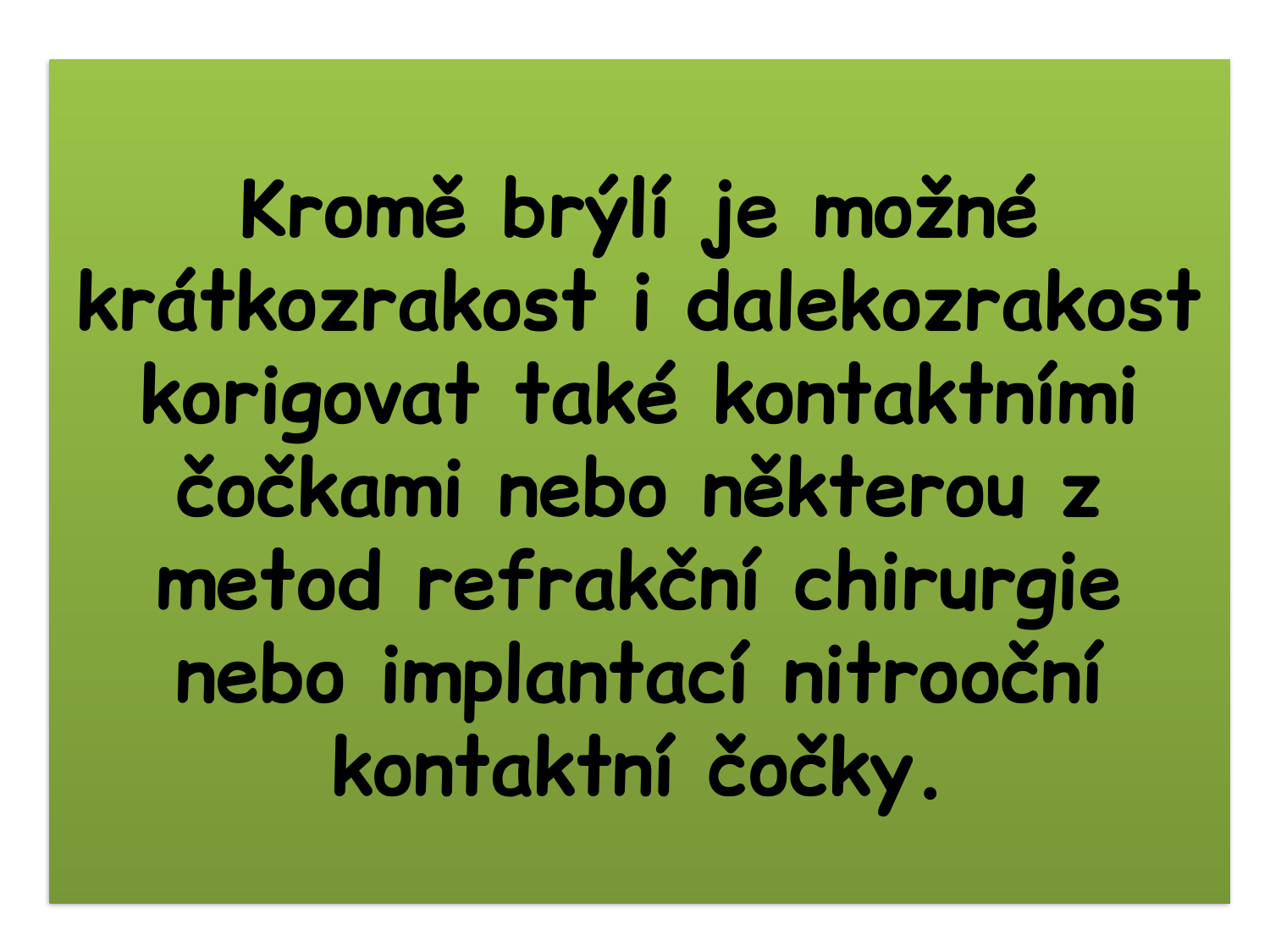

Kromě brýlí je možné krátkozrakost i dalekozrakost korigovat také kontaktními čočkami nebo některou z metod refrakční chirurgie nebo implantací nitrooční kontaktní čočky.